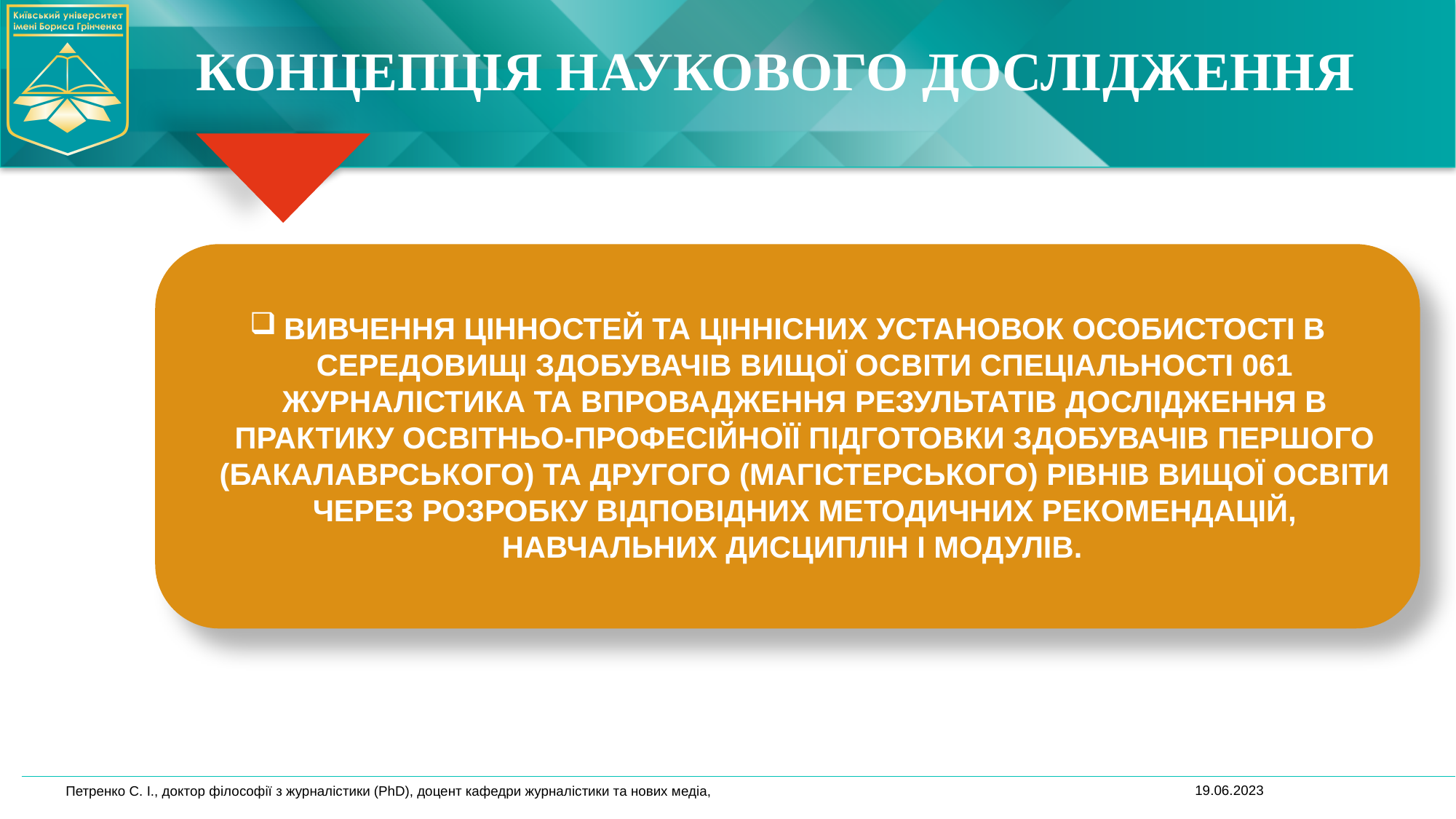

# КОНЦЕПЦІЯ НАУКОВОГО ДОСЛІДЖЕННЯ

ВИВЧЕННЯ ЦІННОСТЕЙ ТА ЦІННІСНИХ УСТАНОВОК ОСОБИСТОСТІ В СЕРЕДОВИЩІ ЗДОБУВАЧІВ ВИЩОЇ ОСВІТИ СПЕЦІАЛЬНОСТІ 061 ЖУРНАЛІСТИКА ТА ВПРОВАДЖЕННЯ РЕЗУЛЬТАТІВ ДОСЛІДЖЕННЯ В ПРАКТИКУ ОСВІТНЬО-ПРОФЕСІЙНОЇЇ ПІДГОТОВКИ ЗДОБУВАЧІВ ПЕРШОГО (БАКАЛАВРСЬКОГО) ТА ДРУГОГО (МАГІСТЕРСЬКОГО) РІВНІВ ВИЩОЇ ОСВІТИ ЧЕРЕЗ РОЗРОБКУ ВІДПОВІДНИХ МЕТОДИЧНИХ РЕКОМЕНДАЦІЙ, НАВЧАЛЬНИХ ДИСЦИПЛІН І МОДУЛІВ.
19.06.2023
Петренко С. І., доктор філософії з журналістики (PhD), доцент кафедри журналістики та нових медіа,